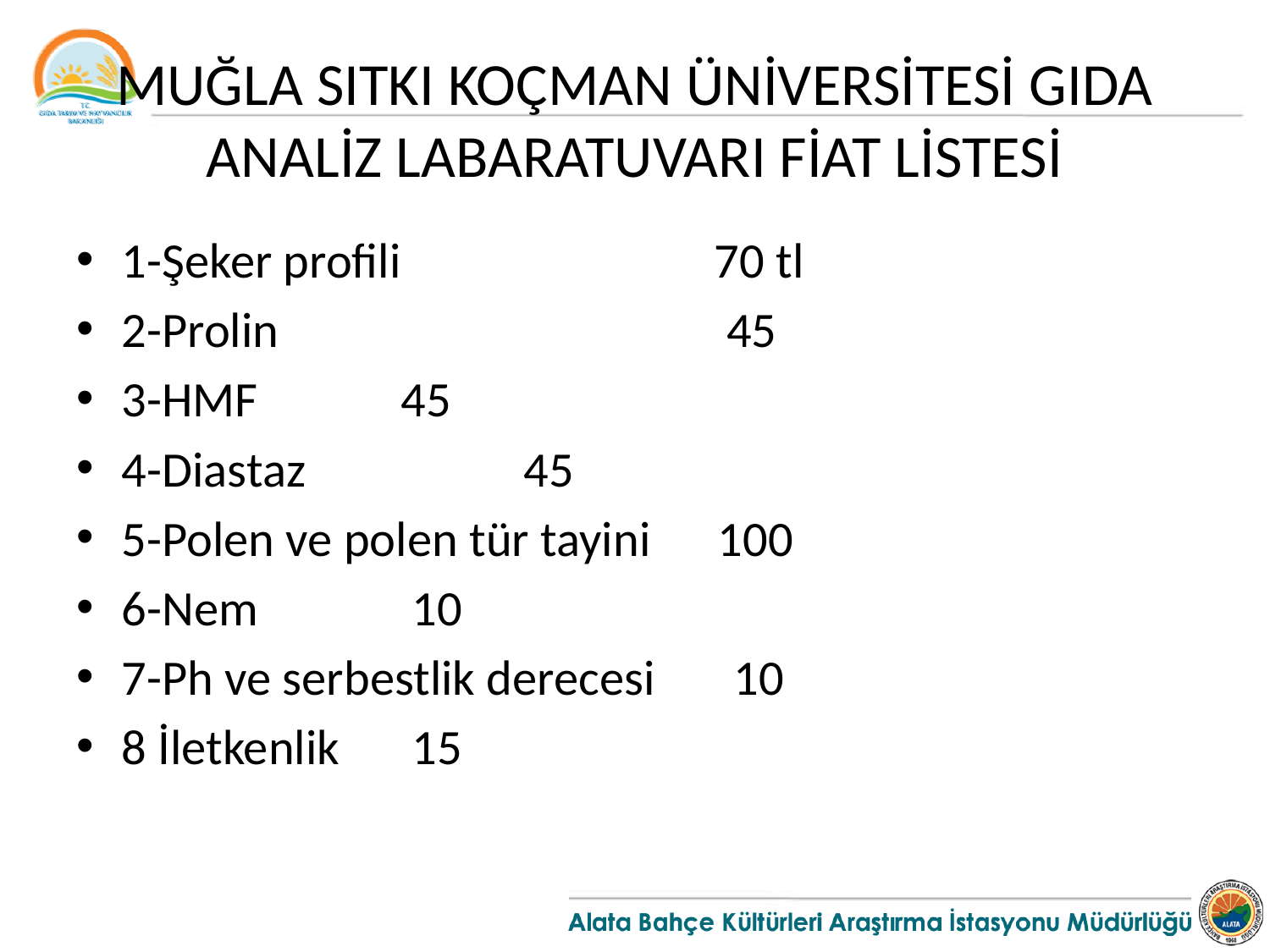

# MUĞLA SITKI KOÇMAN ÜNİVERSİTESİ GIDA ANALİZ LABARATUVARI FİAT LİSTESİ
1-Şeker profili                            70 tl
2-Prolin                                        45
3-HMF				     45
4-Diastaz			                45
5-Polen ve polen tür tayini      100
6-Nem				      10
7-Ph ve serbestlik derecesi       10
8 İletkenlik			      15